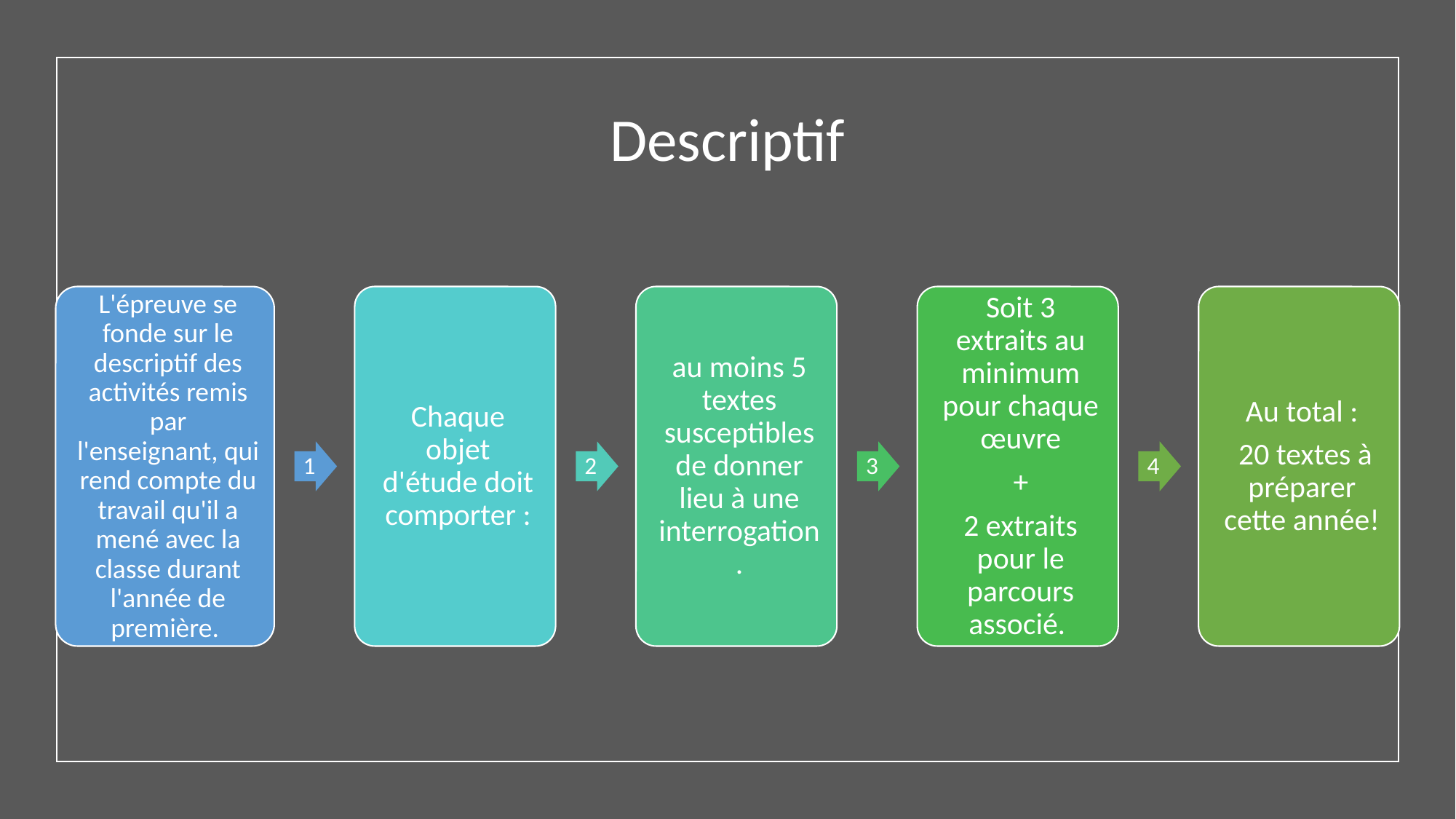

# Descriptif
L'épreuve se fonde sur le descriptif des activités remis par l'enseignant, qui rend compte du travail qu'il a mené avec la classe durant l'année de première.
1
Chaque objet d'étude doit comporter :
2
au moins 5 textes susceptibles de donner lieu à une interrogation.
3
Soit 3 extraits au minimum pour chaque œuvre
 +
2 extraits pour le parcours associé.
4
Au total :
 20 textes à préparer cette année!